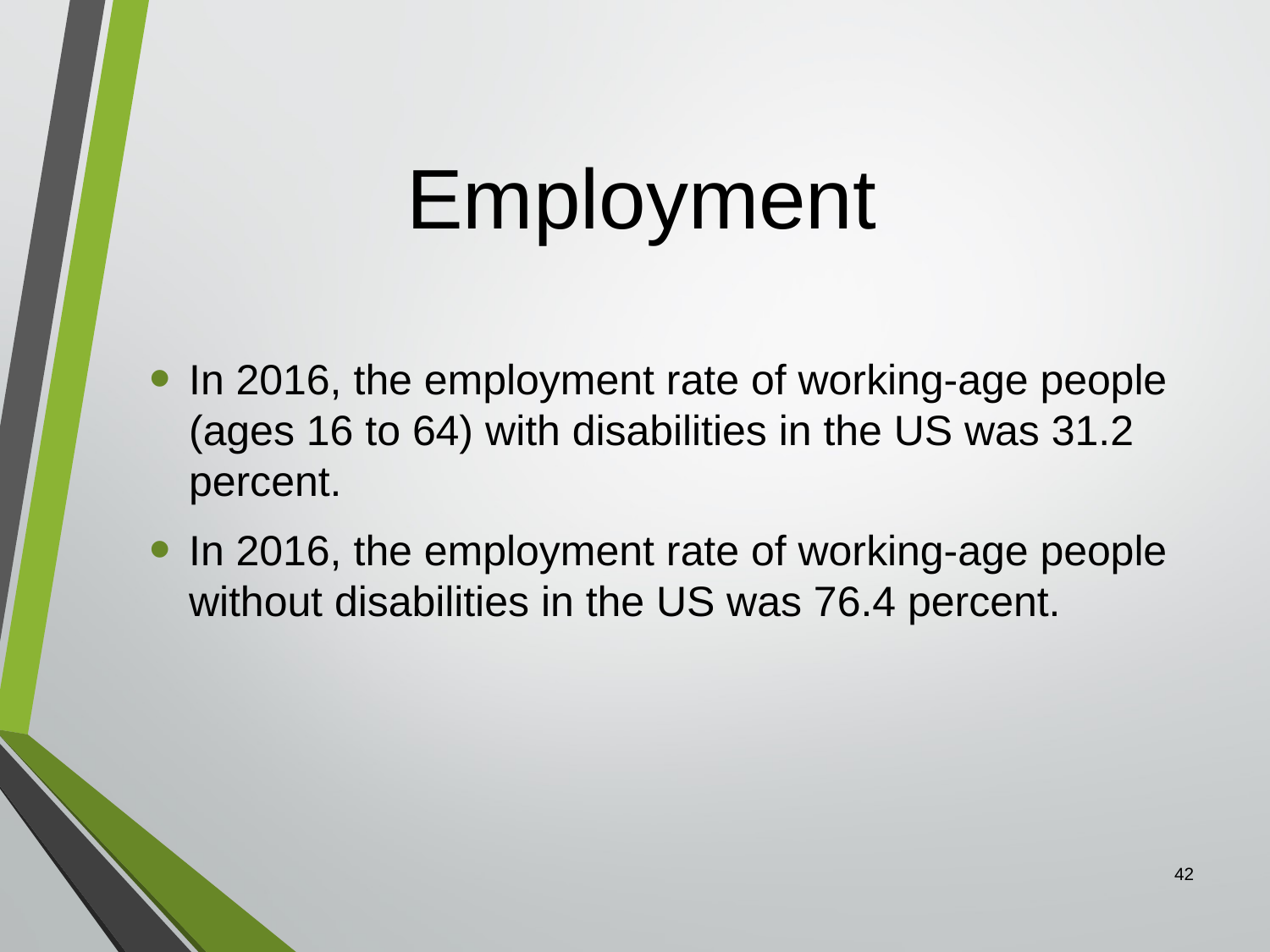

# Employment
In 2016, the employment rate of working-age people (ages 16 to 64) with disabilities in the US was 31.2 percent.
In 2016, the employment rate of working-age people without disabilities in the US was 76.4 percent.

42